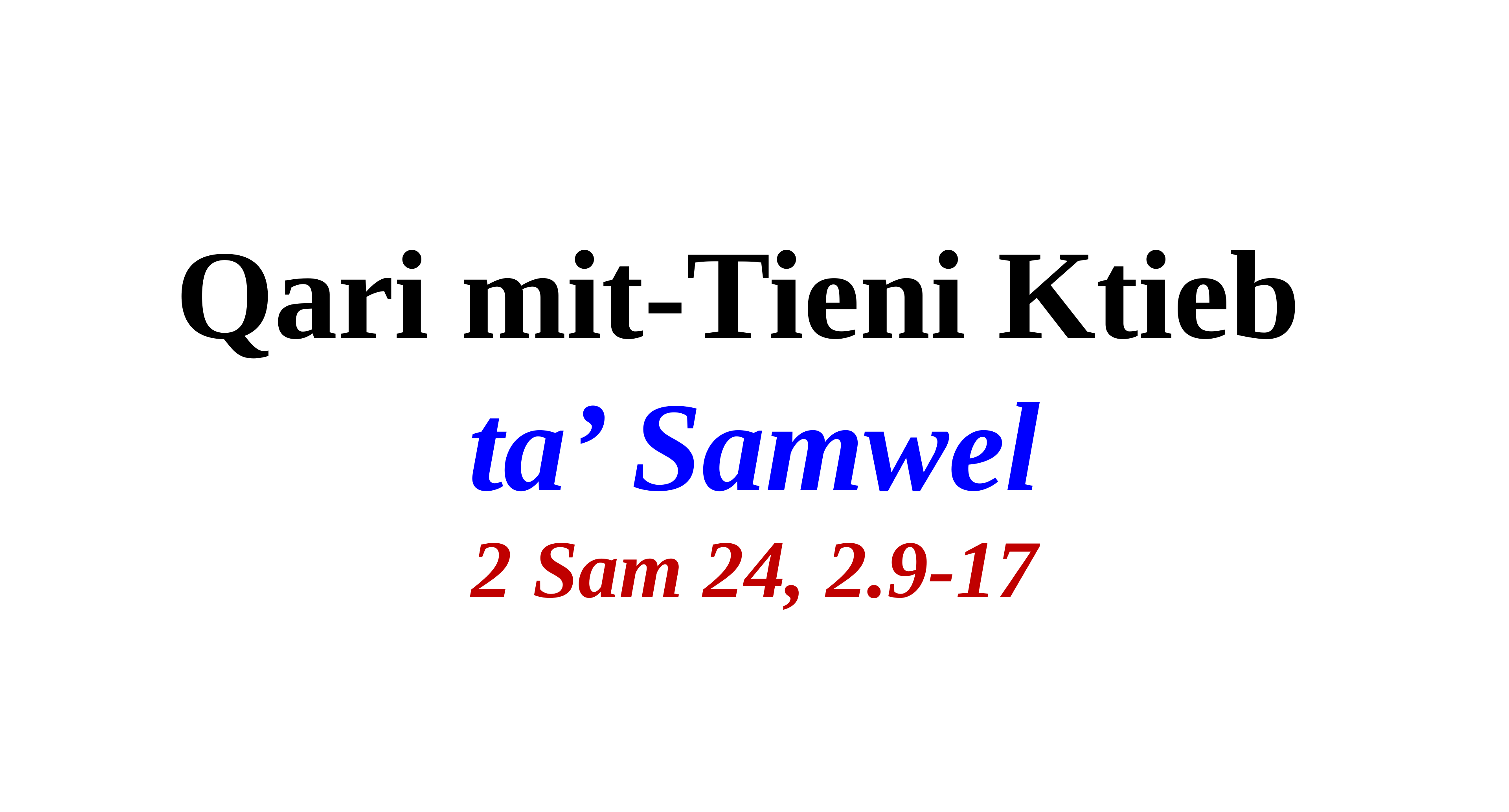

Qari mit-Tieni Ktieb
ta’ Samwel
2 Sam 24, 2.9-17